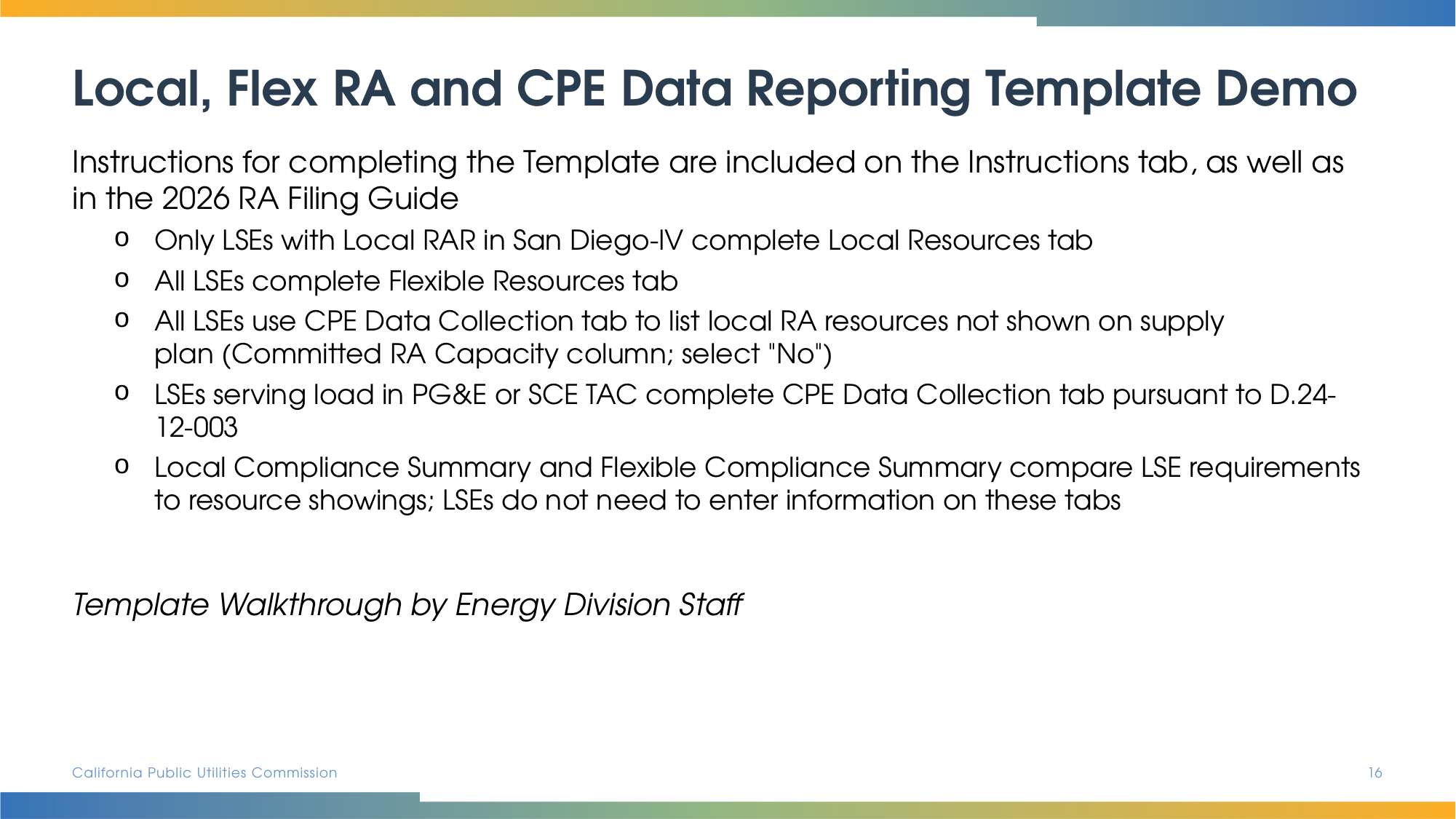

# Local, Flex RA and CPE Data Reporting Template Demo
Instructions for completing the Template are included on the Instructions tab, as well as in the 2026 RA Filing Guide
Only LSEs with Local RAR in San Diego-IV complete Local Resources tab
All LSEs complete Flexible Resources tab
All LSEs use CPE Data Collection tab to list local RA resources not shown on supply plan (Committed RA Capacity column; select "No")
LSEs serving load in PG&E or SCE TAC complete CPE Data Collection tab pursuant to D.24-12-003
Local Compliance Summary and Flexible Compliance Summary compare LSE requirements to resource showings; LSEs do not need to enter information on these tabs

Template Walkthrough by Energy Division Staff

16